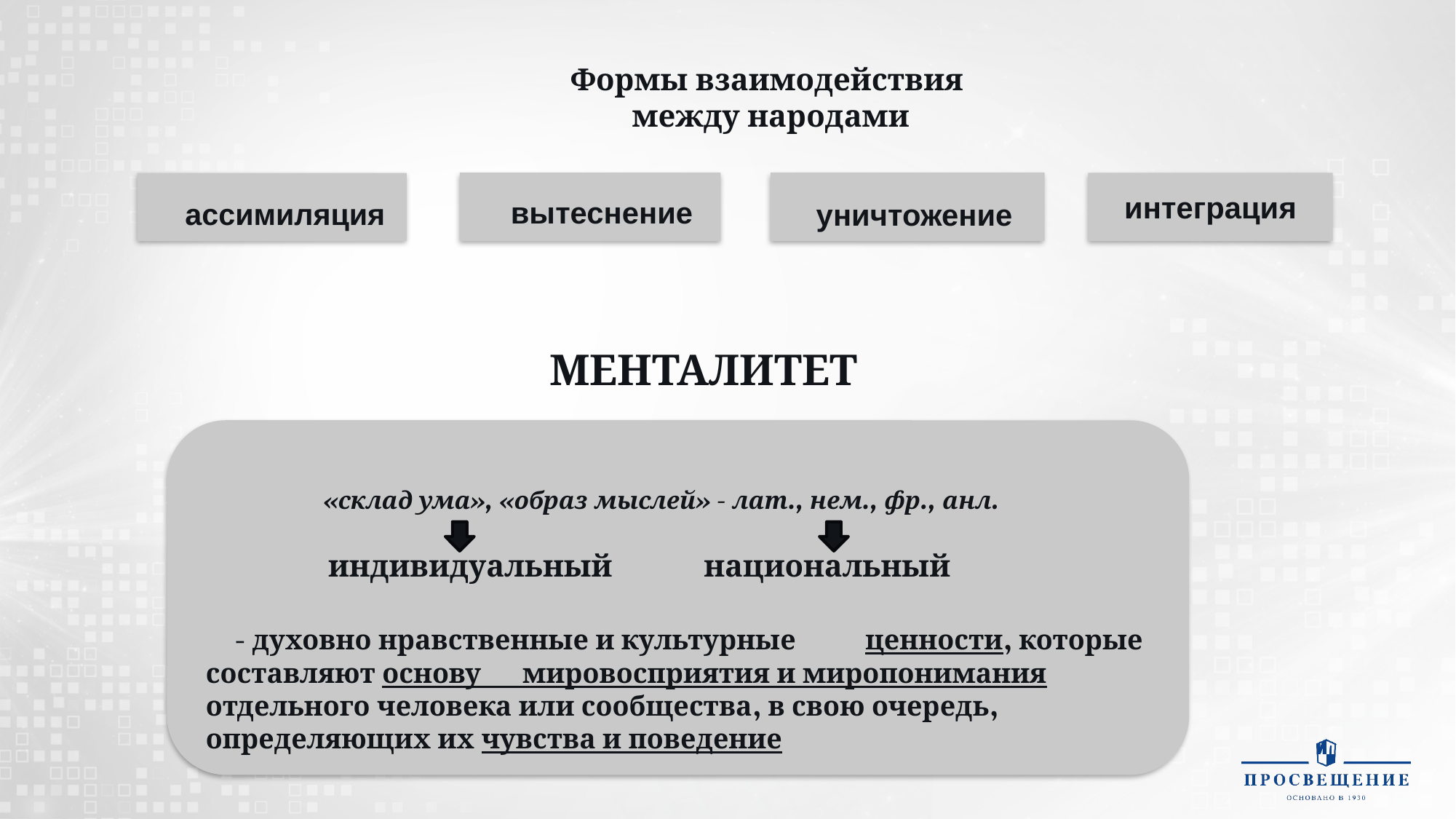

Формы взаимодействия
между народами
  вытеснение
 уничтожение
интеграция
  ассимиляция
                                МЕНТАЛИТЕТ

                   «склад ума», «образ мыслей» - лат., нем., фр., анл.
                индивидуальный            национальный
    - духовно нравственные и культурные          ценности, которые   составляют основу      мировосприятия и миропонимания отдельного человека или сообщества, в свою очередь, определяющих их чувства и поведение